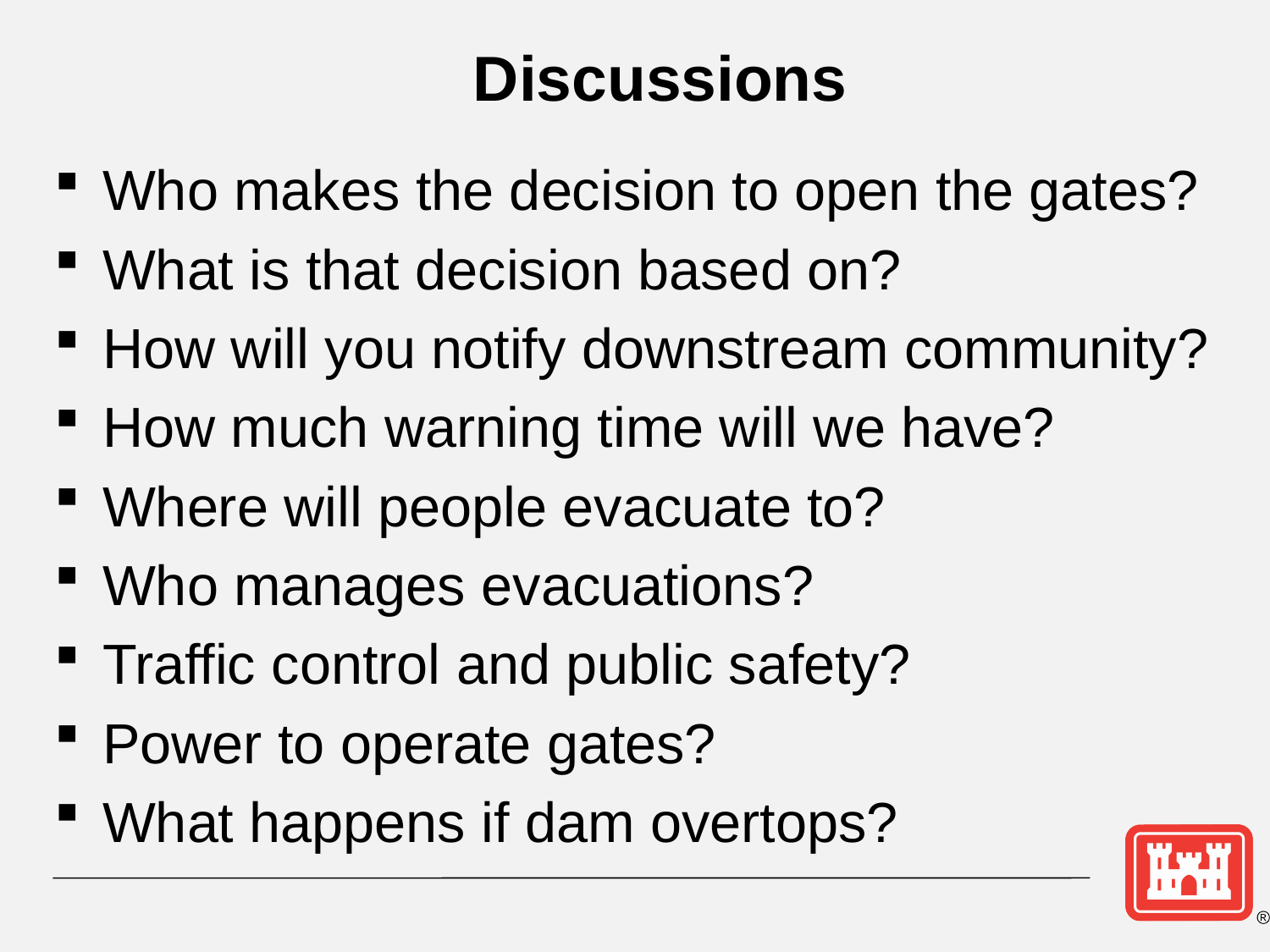

Discussions
Who makes the decision to open the gates?
What is that decision based on?
How will you notify downstream community?
How much warning time will we have?
Where will people evacuate to?
Who manages evacuations?
Traffic control and public safety?
Power to operate gates?
What happens if dam overtops?